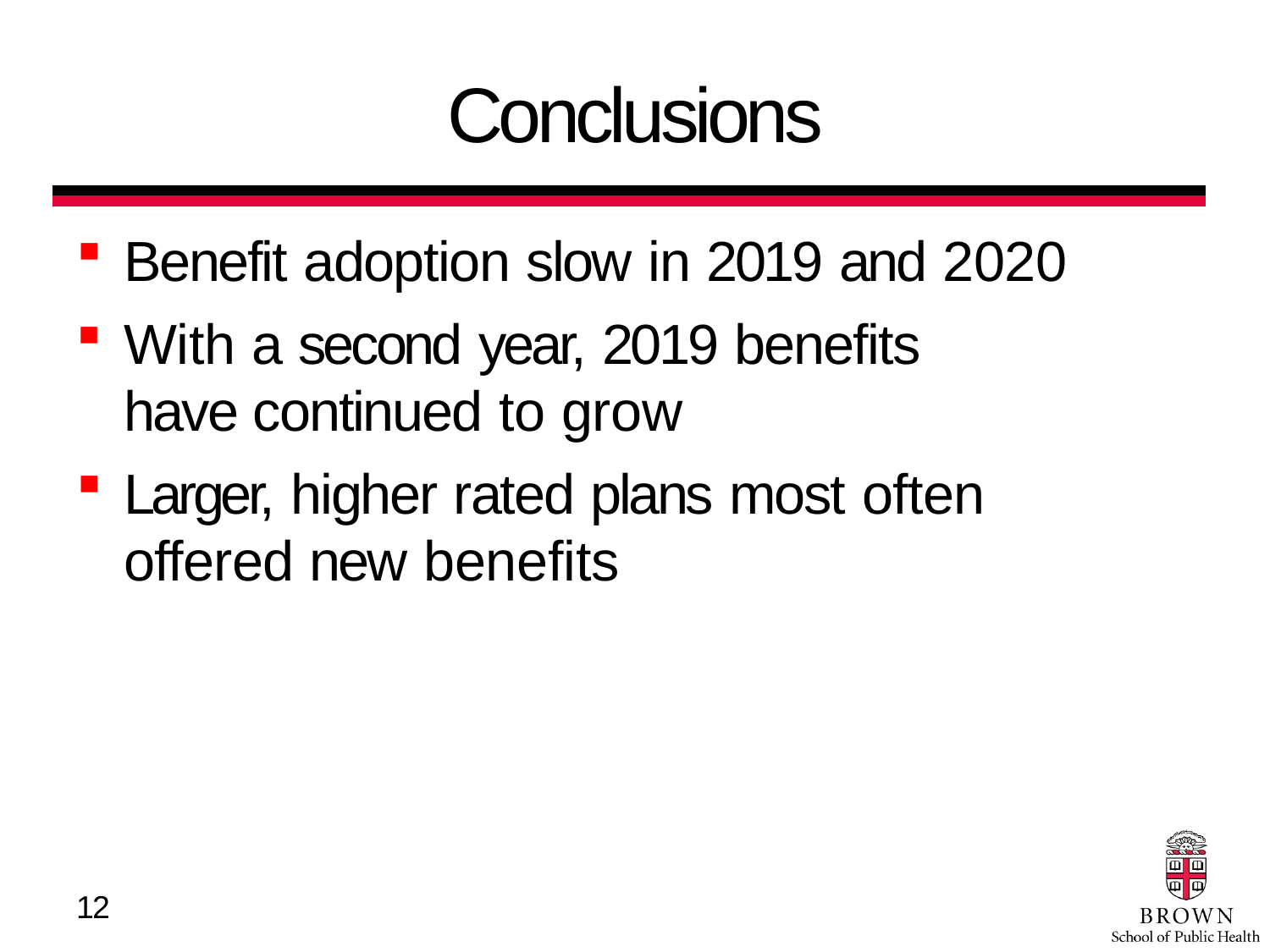

# Conclusions
Benefit adoption slow in 2019 and 2020
With a second year, 2019 benefits have continued to grow
Larger, higher rated plans most often offered new benefits
12